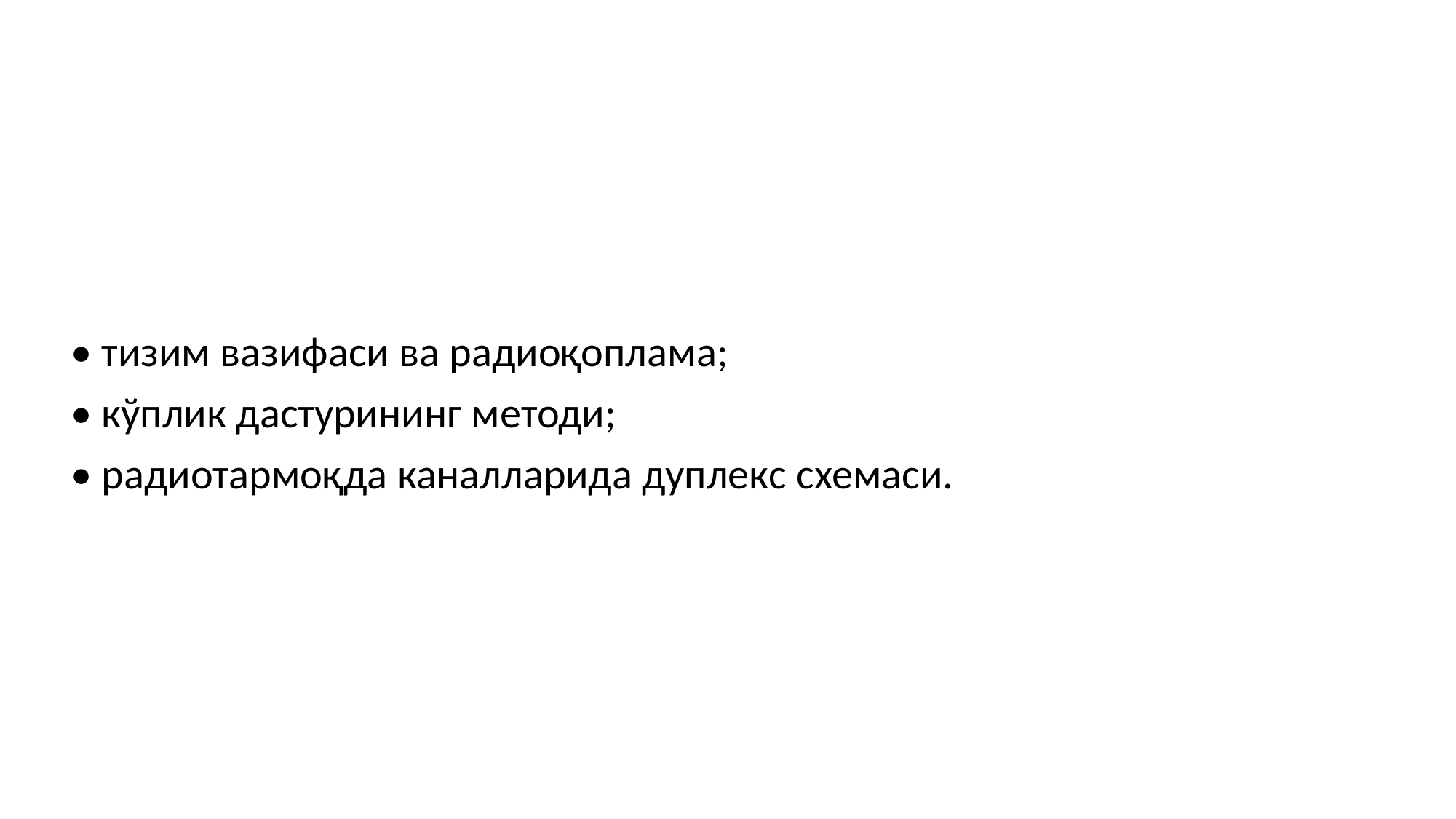

• тизим вазифаси ва радиоқоплама;
• кўплик дастурининг методи;
• радиотармоқда каналларида дуплекс схемаси.